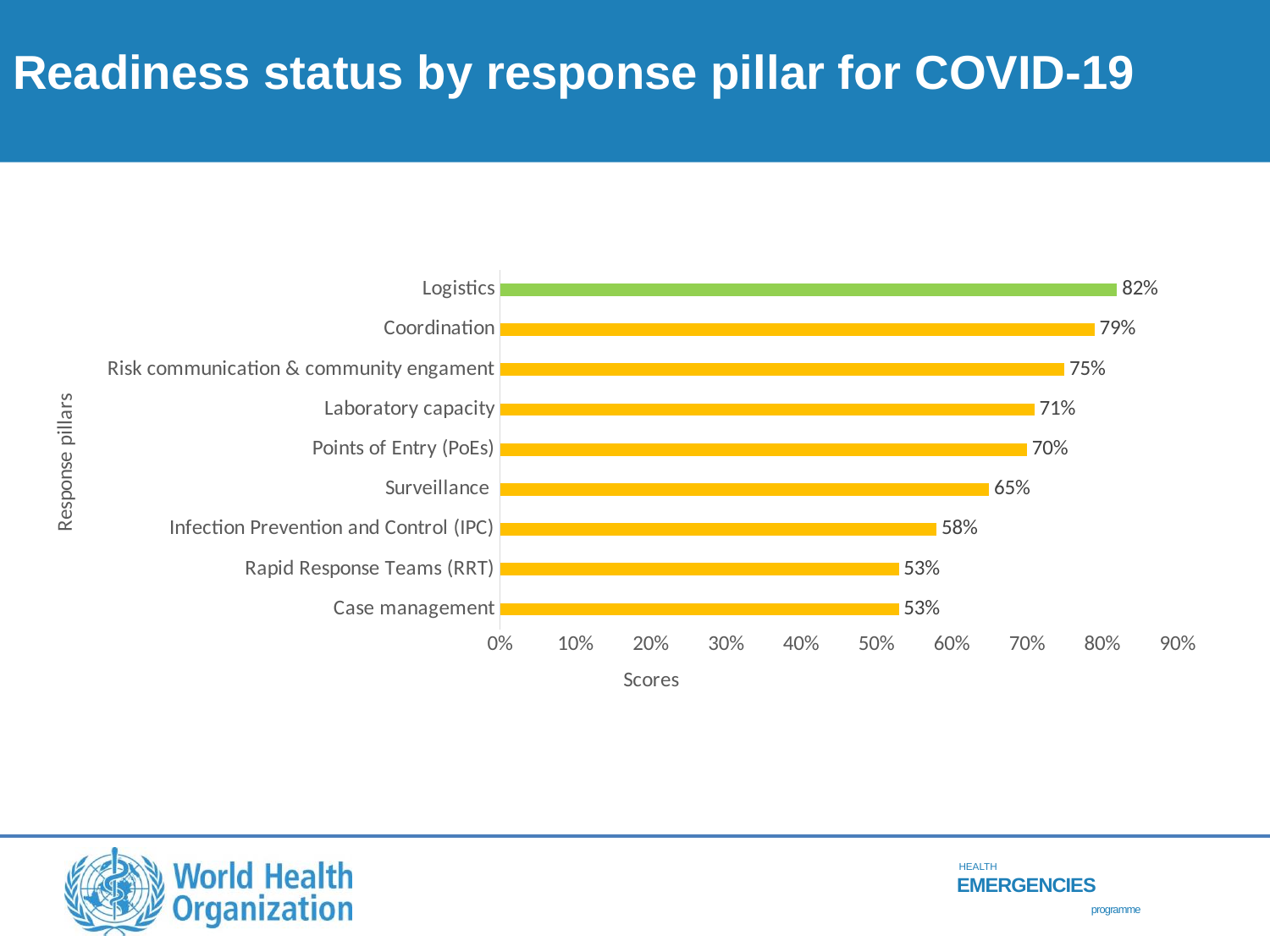

# Readiness status by response pillar for COVID-19

### Chart

| Category |  |
|---|---|
| Case management | 0.53 |
| Rapid Response Teams (RRT) | 0.53 |
| Infection Prevention and Control (IPC) | 0.58 |
| Surveillance  | 0.65 |
| Points of Entry (PoEs) | 0.7 |
| Laboratory capacity | 0.71 |
| Risk communication & community engament | 0.75 |
| Coordination | 0.79 |
| Logistics | 0.82 |